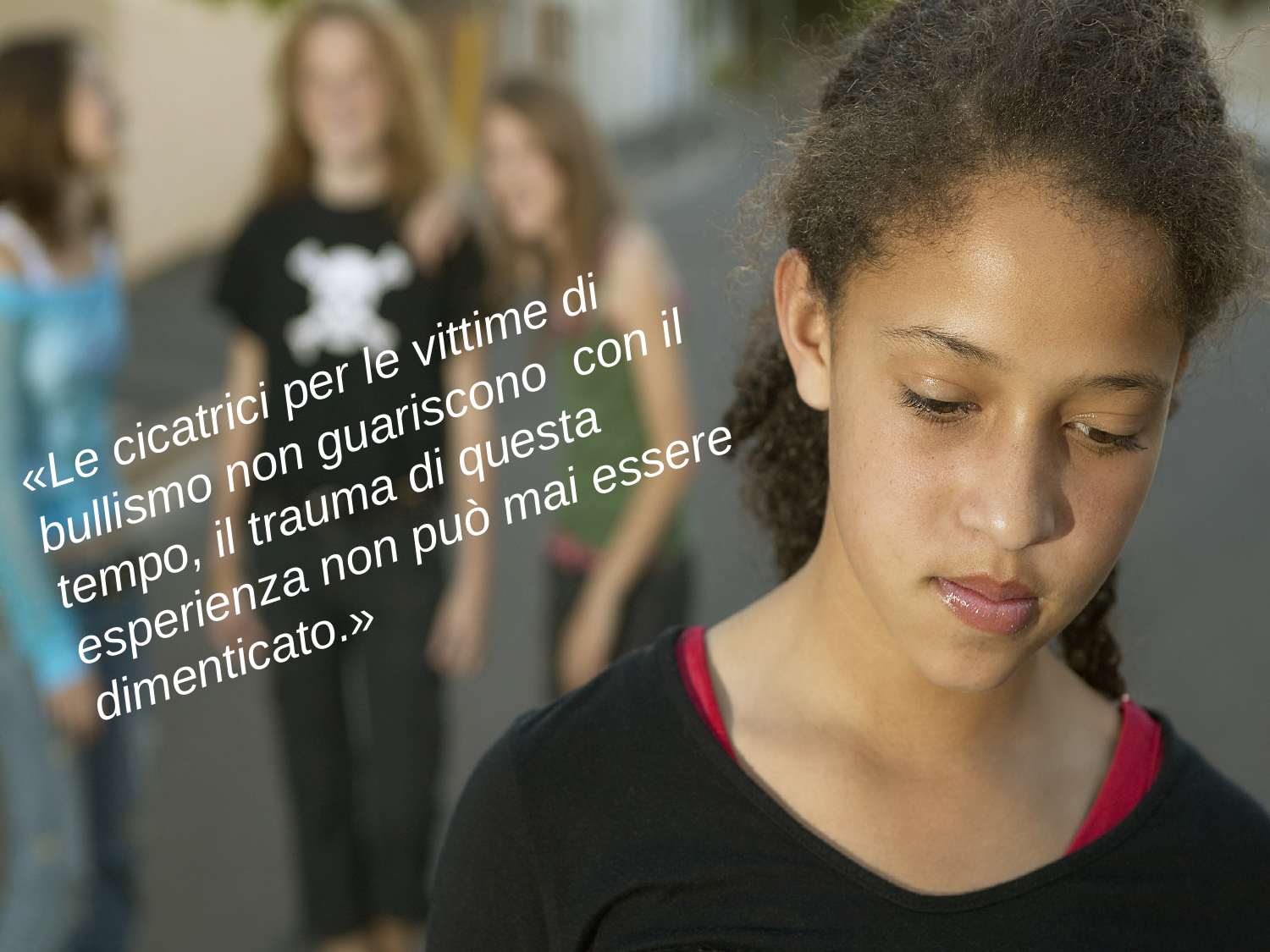

«Le cicatrici per le vittime di bullismo non guariscono  con il tempo, il trauma di questa esperienza non può mai essere dimenticato.»